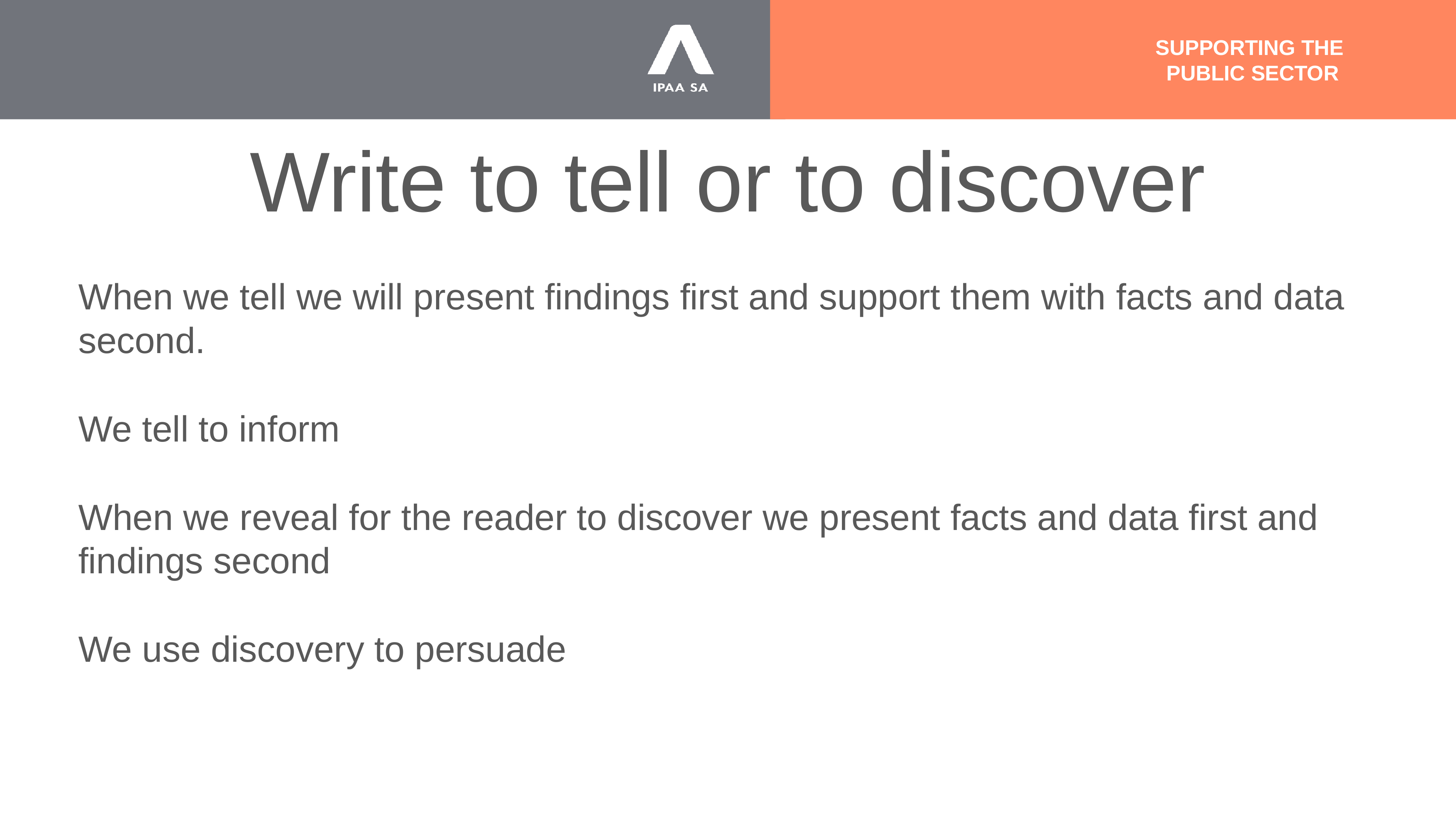

# Write to tell or to discover
When we tell we will present findings first and support them with facts and data second.
We tell to inform
When we reveal for the reader to discover we present facts and data first and findings second
We use discovery to persuade